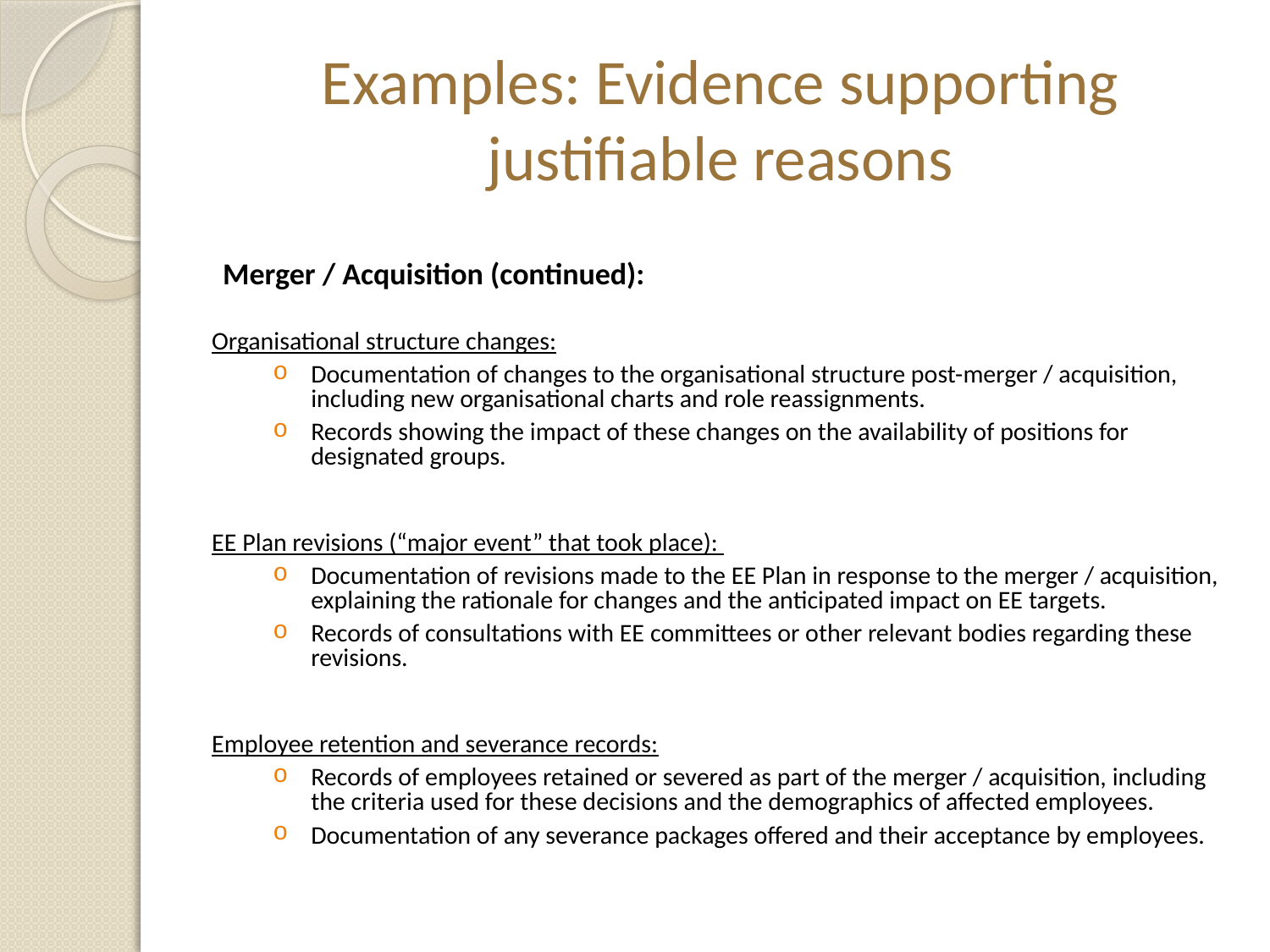

# Examples: Evidence supporting justifiable reasons

Merger / Acquisition (continued):

Organisational structure changes:
Documentation of changes to the organisational structure post-merger / acquisition, including new organisational charts and role reassignments.
Records showing the impact of these changes on the availability of positions for designated groups.

EE Plan revisions (“major event” that took place):
Documentation of revisions made to the EE Plan in response to the merger / acquisition, explaining the rationale for changes and the anticipated impact on EE targets.
Records of consultations with EE committees or other relevant bodies regarding these revisions.

Employee retention and severance records:
Records of employees retained or severed as part of the merger / acquisition, including the criteria used for these decisions and the demographics of affected employees.
Documentation of any severance packages offered and their acceptance by employees.